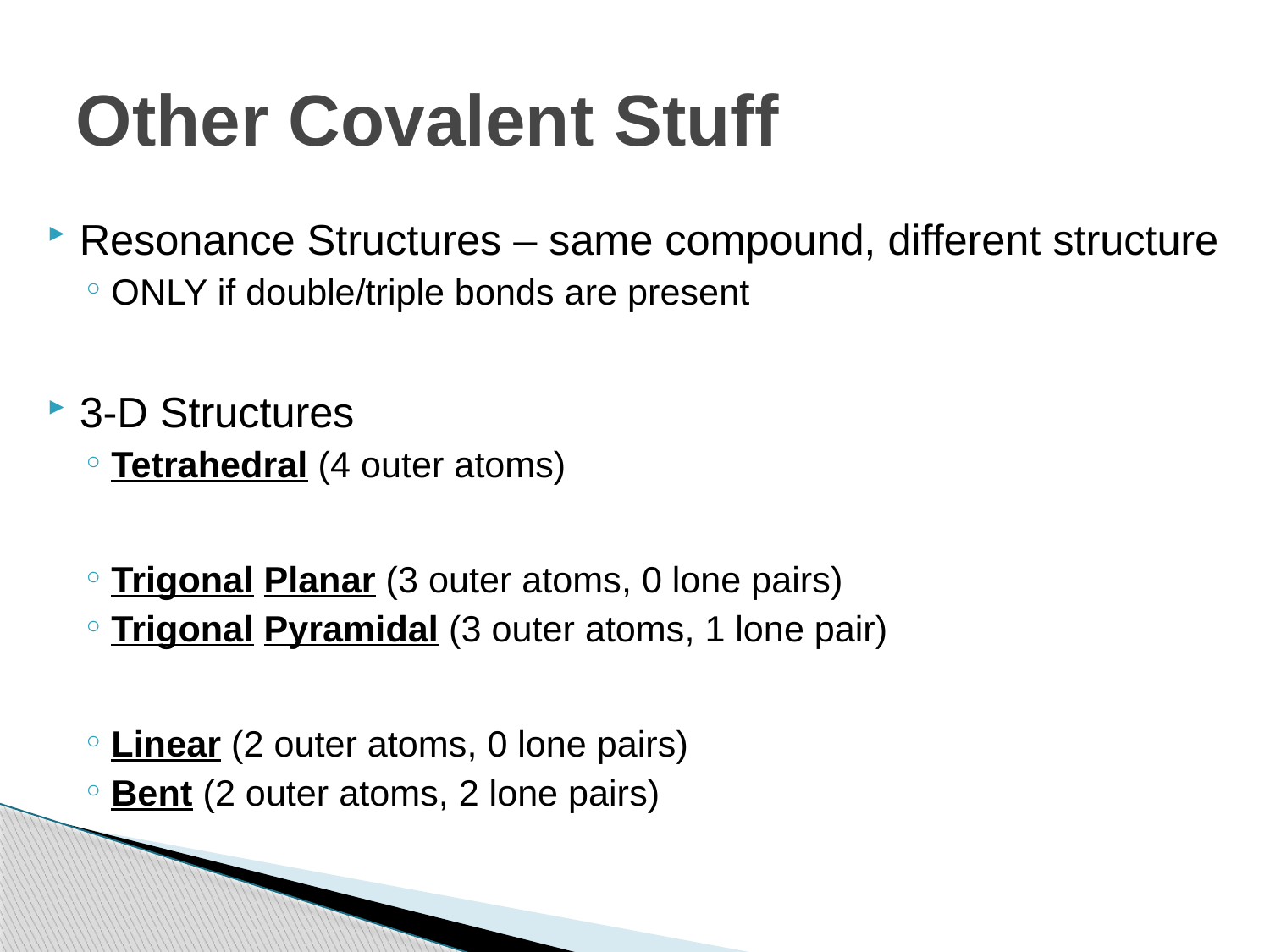

# Other Covalent Stuff
Resonance Structures – same compound, different structure
ONLY if double/triple bonds are present

3-D Structures
Tetrahedral (4 outer atoms)

Trigonal Planar (3 outer atoms, 0 lone pairs)
Trigonal Pyramidal (3 outer atoms, 1 lone pair)

Linear (2 outer atoms, 0 lone pairs)
Bent (2 outer atoms, 2 lone pairs)